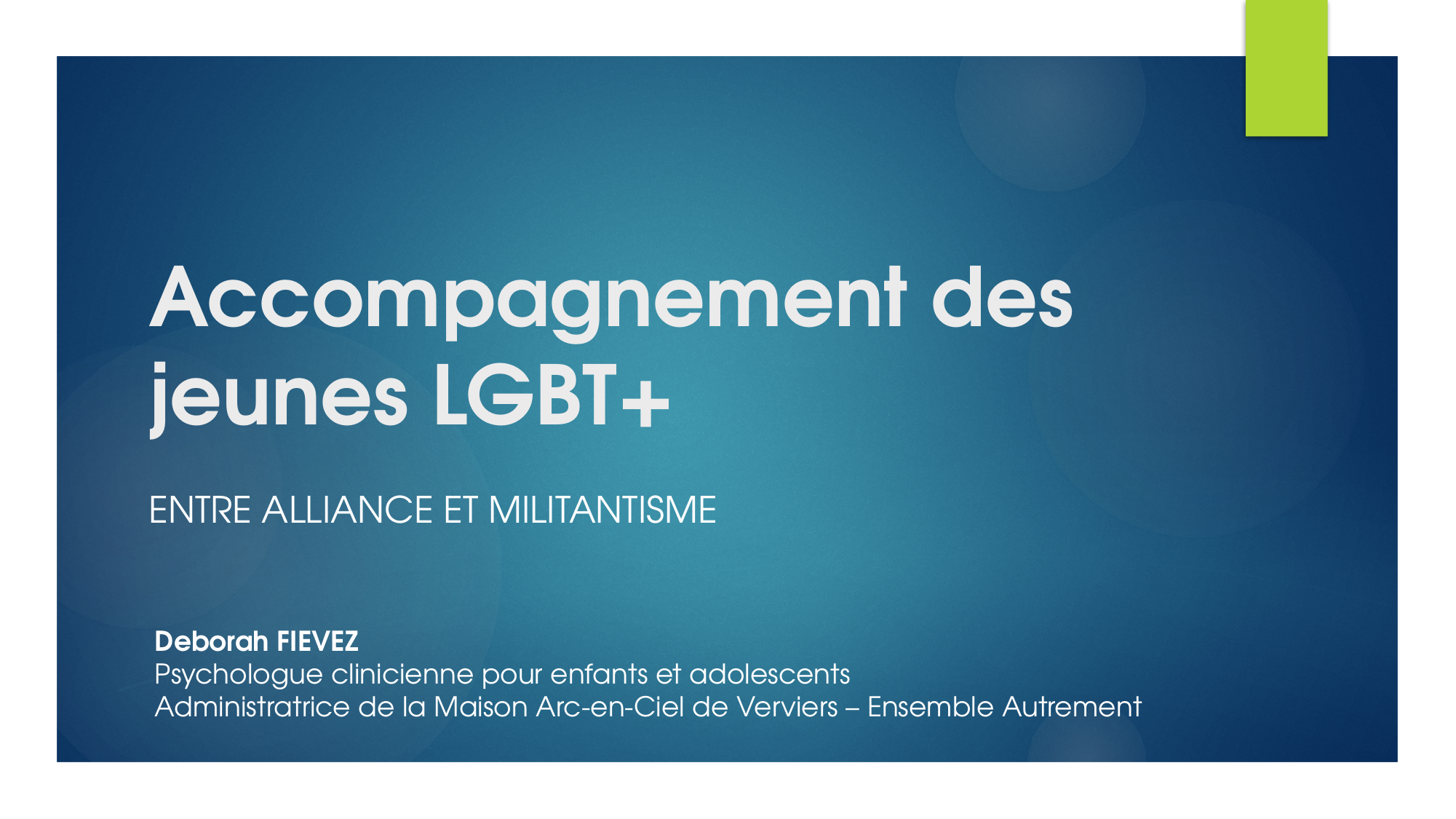

# Accompagnement des jeunes LGBT+
Entre alliance et militantisme
Deborah FIEVEZ
Psychologue clinicienne pour enfants et adolescents
Administratrice de la Maison Arc-en-Ciel de Verviers – Ensemble Autrement